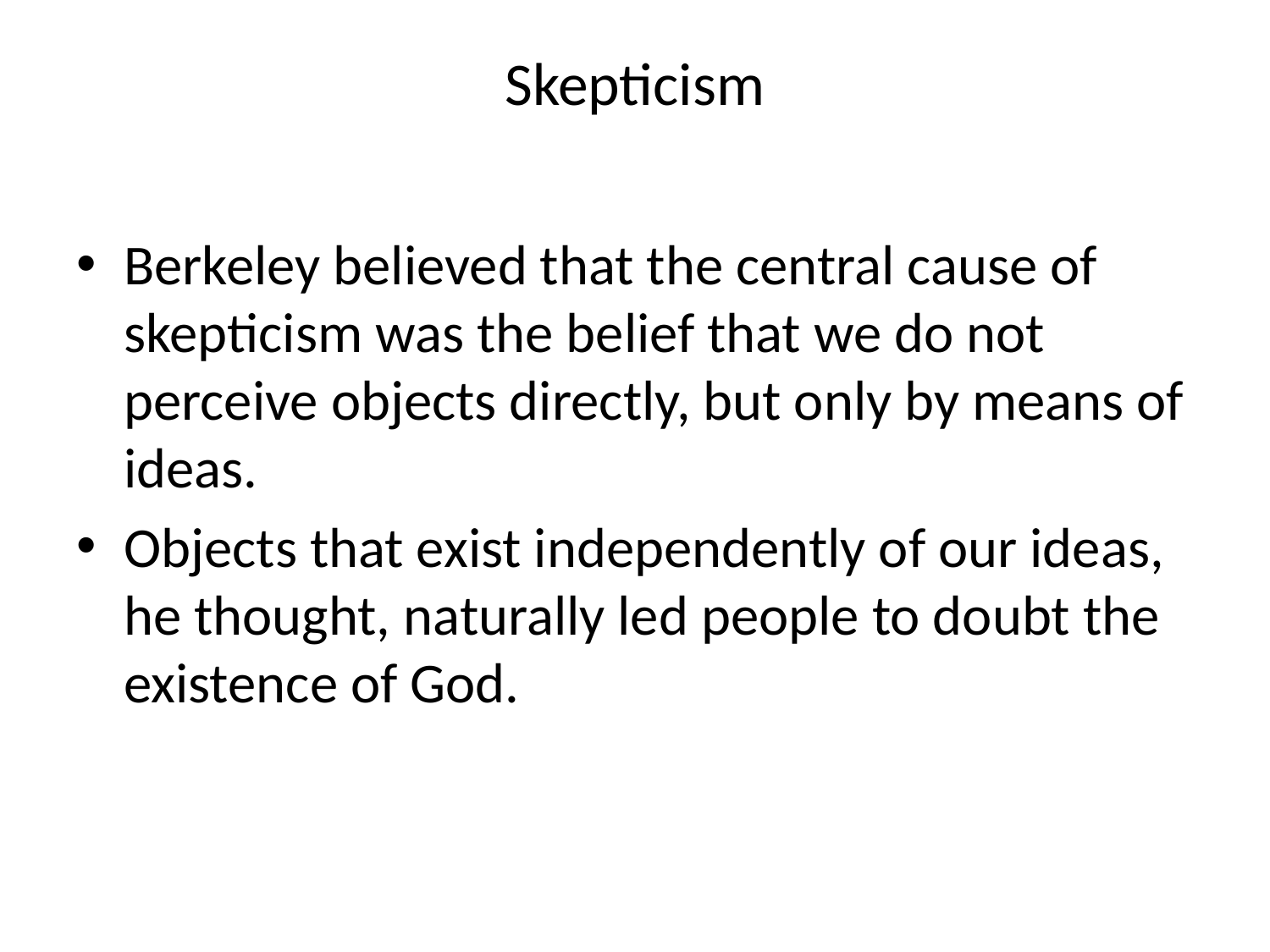

# Skepticism
Berkeley believed that the central cause of skepticism was the belief that we do not perceive objects directly, but only by means of ideas.
Objects that exist independently of our ideas, he thought, naturally led people to doubt the existence of God.